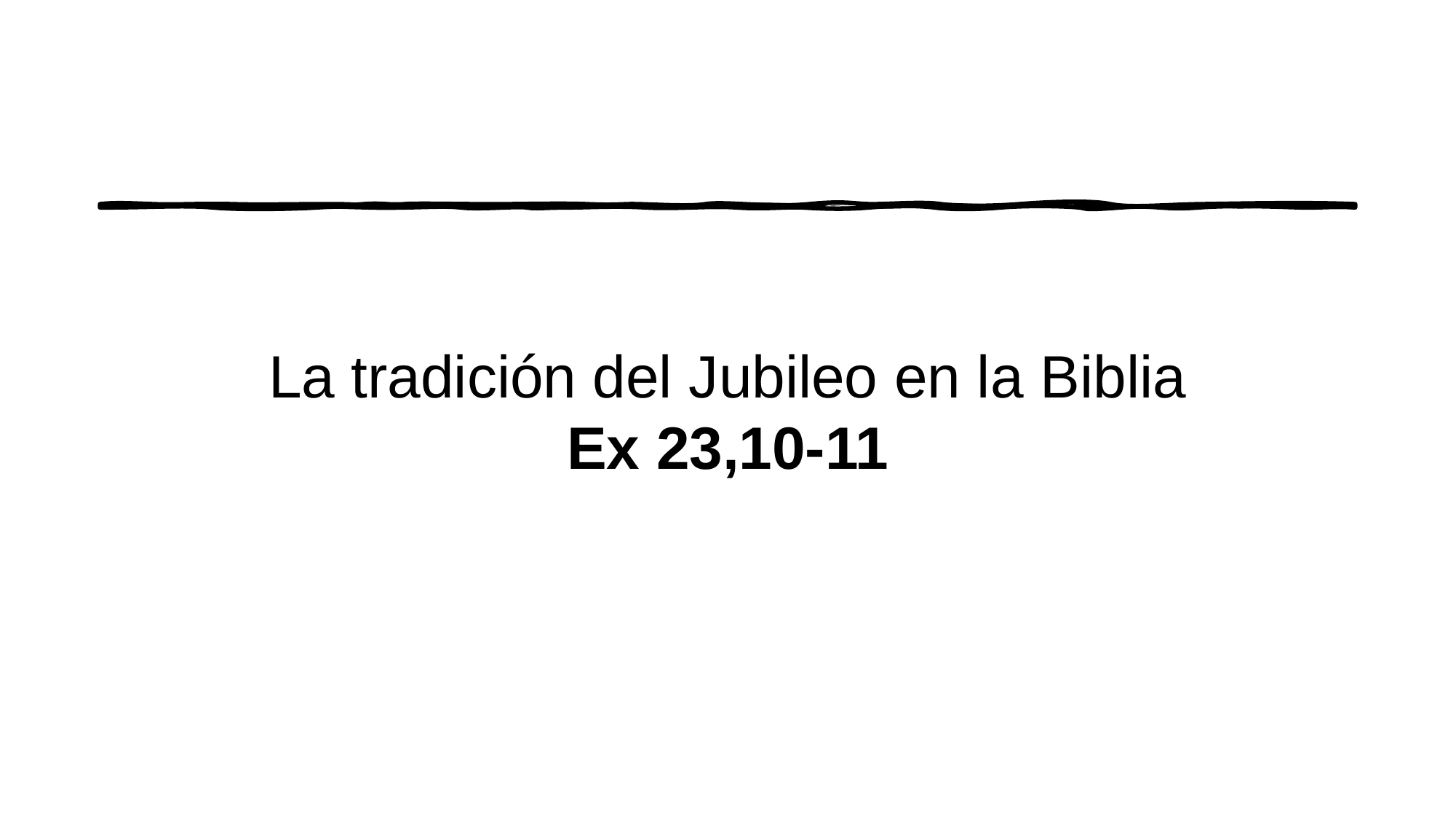

# La tradición del Jubileo en la Biblia Ex 23,10-11